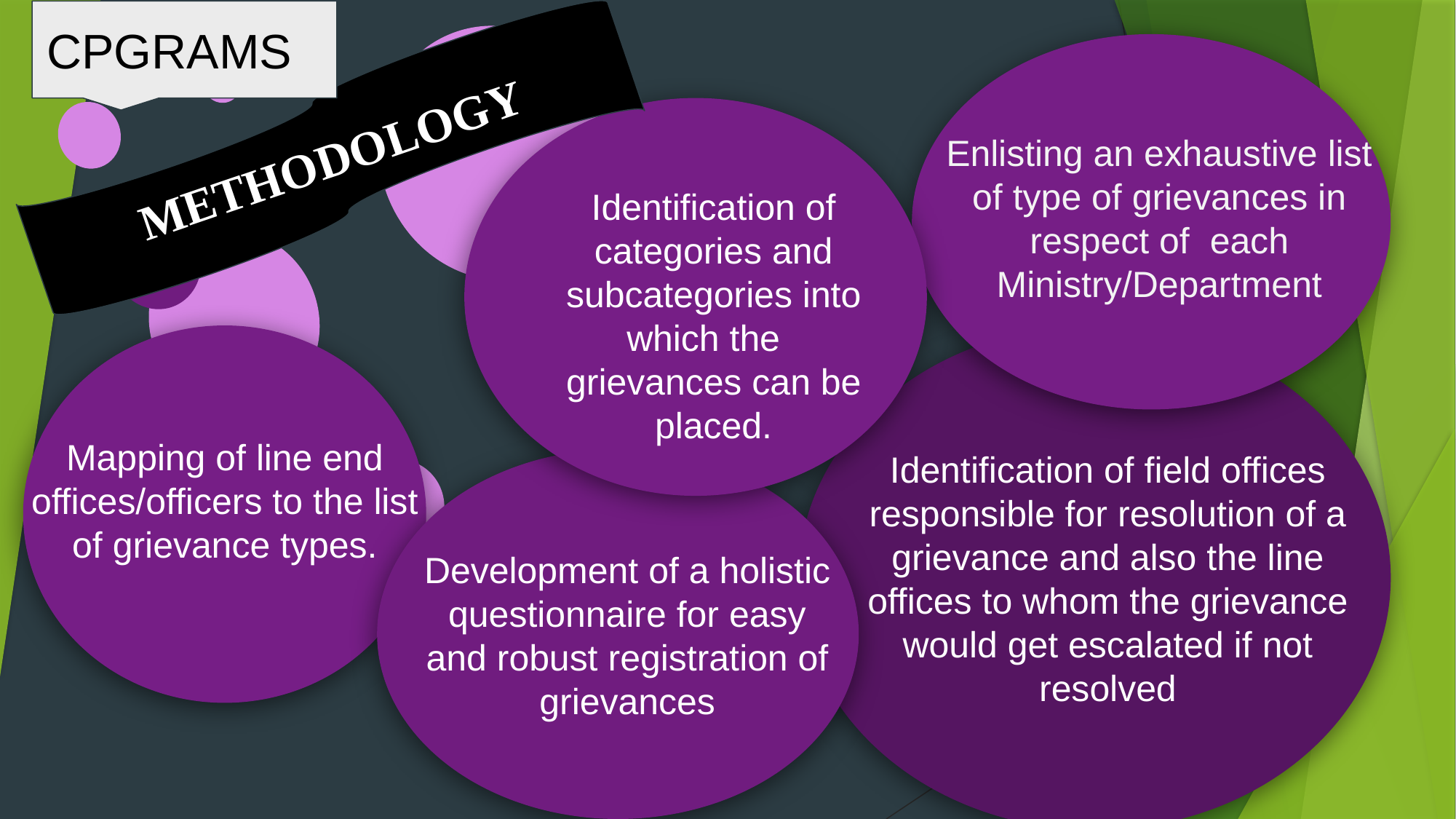

CPGRAMS

Enlisting an exhaustive list of type of grievances in respect of  each Ministry/Department

METHODOLOGY

Identification of categories and subcategories into which the   grievances can be placed.

Mapping of line end offices/officers to the list of grievance types.

Identification of field offices responsible for resolution of a grievance and also the line offices to whom the grievance would get escalated if not resolved

Development of a holistic questionnaire for easy and robust registration of grievances